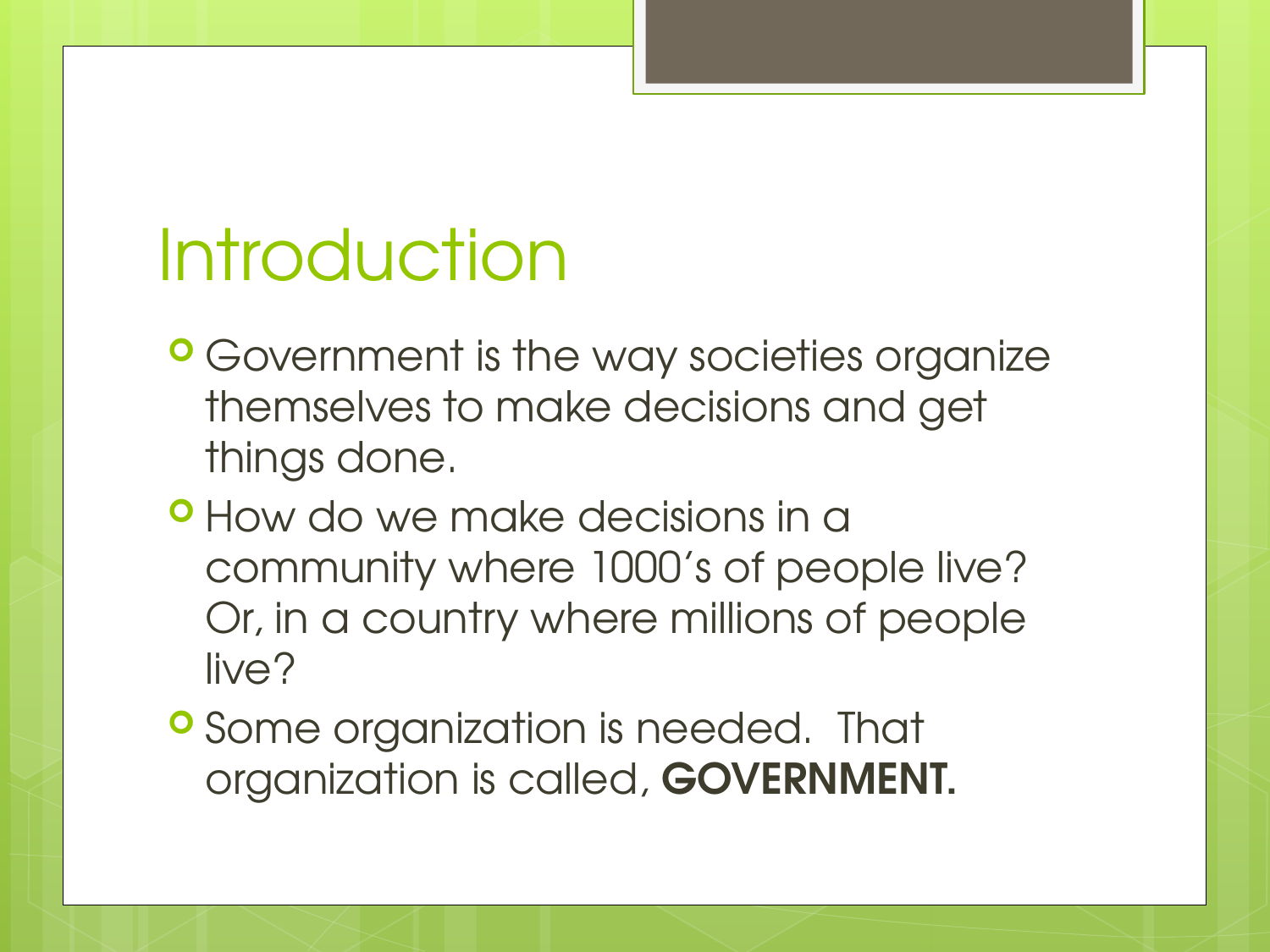

# Introduction
Government is the way societies organize themselves to make decisions and get things done.
How do we make decisions in a community where 1000’s of people live?  Or, in a country where millions of people live?
Some organization is needed.  That organization is called, GOVERNMENT.